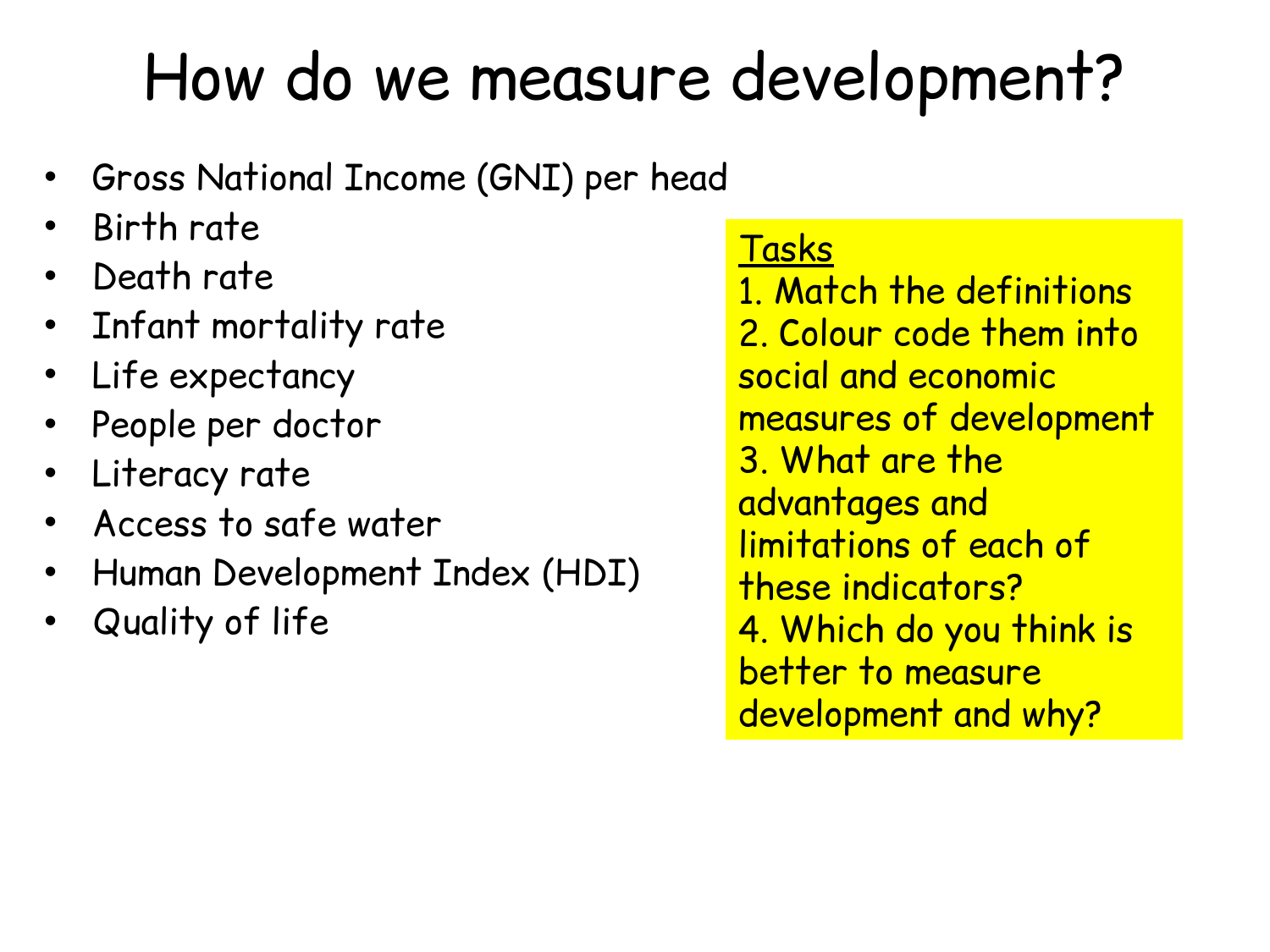

# How do we measure development?
Gross National Income (GNI) per head
Birth rate
Death rate
Infant mortality rate
Life expectancy
People per doctor
Literacy rate
Access to safe water
Human Development Index (HDI)
Quality of life

Tasks
Match the definitions
2. Colour code them into social and economic measures of development
3. What are the advantages and limitations of each of these indicators?
4. Which do you think is better to measure development and why?